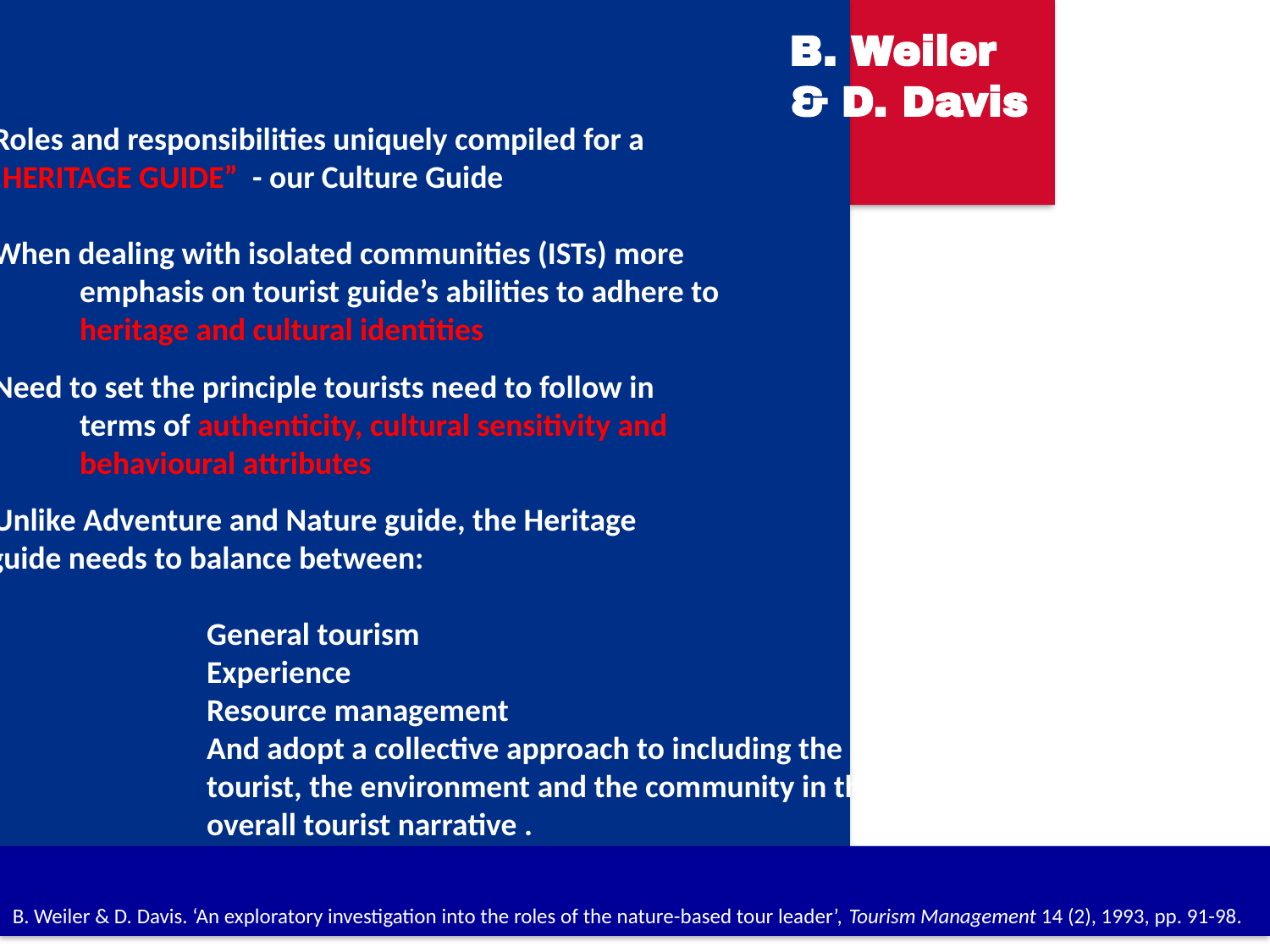

B. Weiler
& D. Davis
Roles and responsibilities uniquely compiled for a
     “HERITAGE GUIDE”  - our Culture Guide

When dealing with isolated communities (ISTs) more
	emphasis on tourist guide’s abilities to adhere to
	heritage and cultural identities

Need to set the principle tourists need to follow in
	terms of authenticity, cultural sensitivity and
	behavioural attributes

Unlike Adventure and Nature guide, the Heritage
     guide needs to balance between:

		General tourism
 		Experience
		Resource management
		And adopt a collective approach to including the
		tourist, the environment and the community in the
		overall tourist narrative .

B. Weiler & D. Davis. ‘An exploratory investigation into the roles of the nature-based tour leader’, Tourism Management 14 (2), 1993, pp. 91-98.